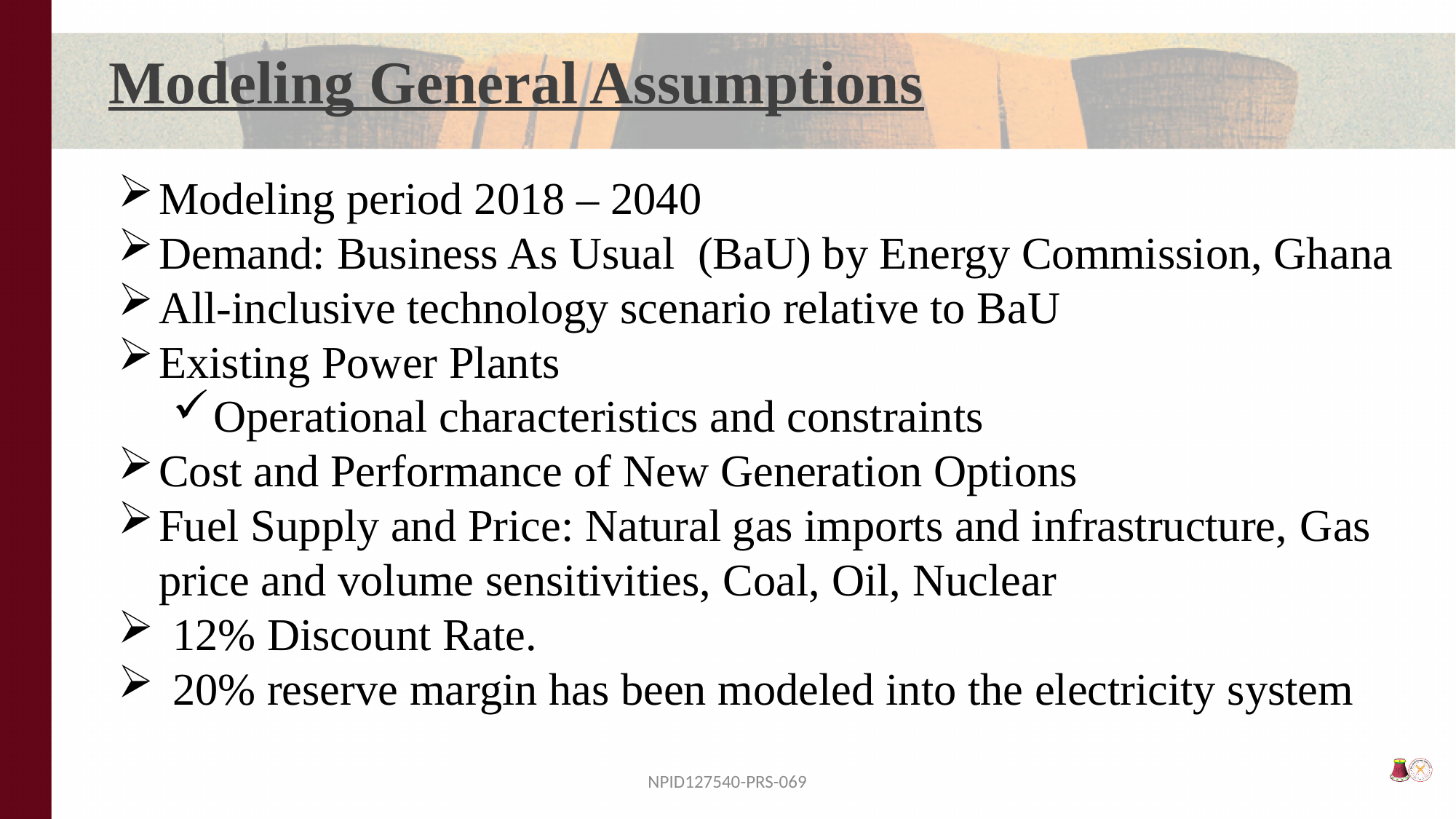

Modeling General Assumptions
Modeling period 2018 – 2040
Demand: Business As Usual  (BaU) by Energy Commission, Ghana
All-inclusive technology scenario relative to BaU
Existing Power Plants
Operational characteristics and constraints
Cost and Performance of New Generation Options
Fuel Supply and Price: Natural gas imports and infrastructure, Gas price and volume sensitivities, Coal, Oil, Nuclear
12% Discount Rate.
20% reserve margin has been modeled into the electricity system
NPID127540-PRS-069